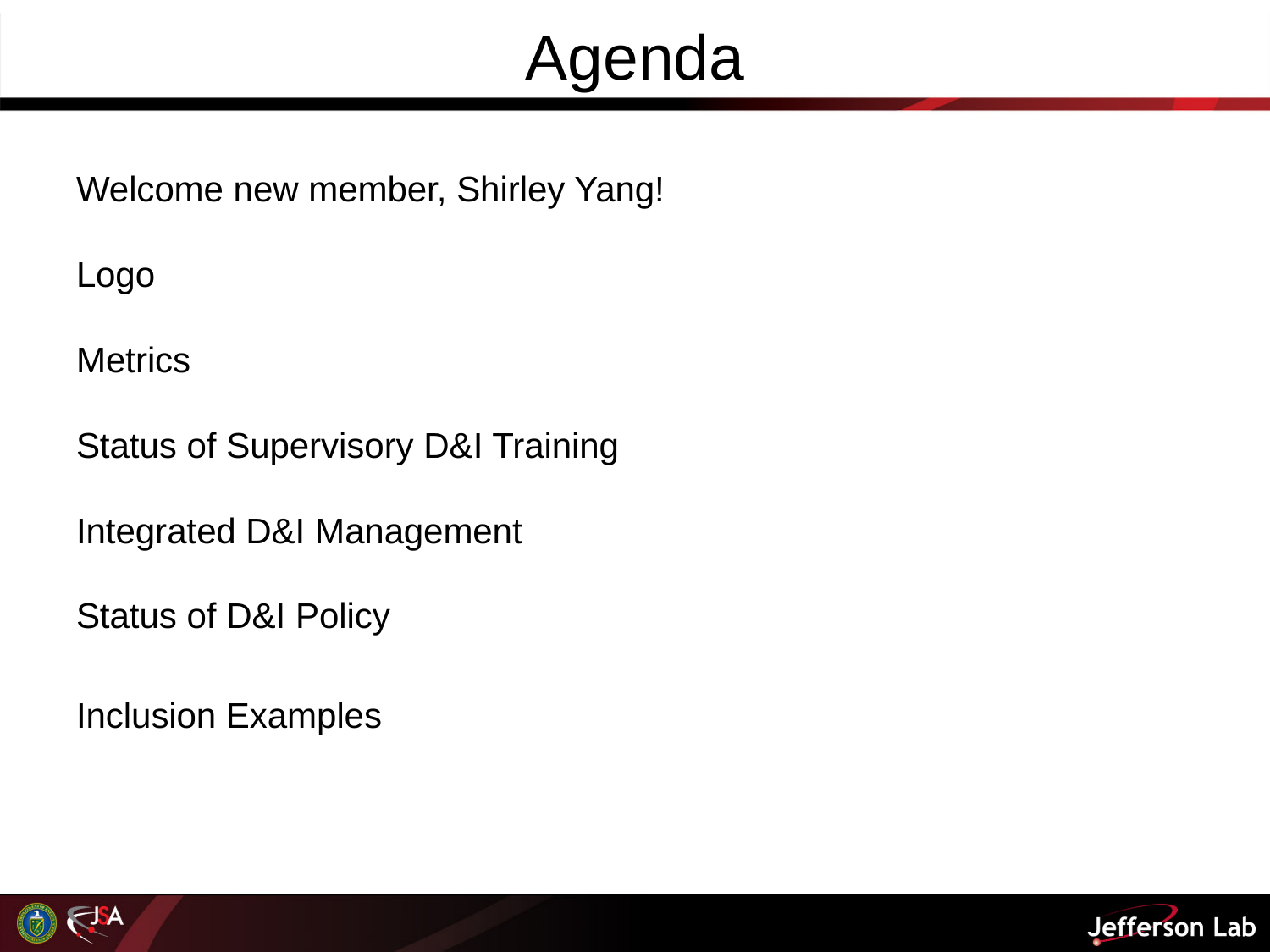

# Agenda
Welcome new member, Shirley Yang!
Logo
Metrics
Status of Supervisory D&I Training
Integrated D&I Management
Status of D&I Policy

Inclusion Examples